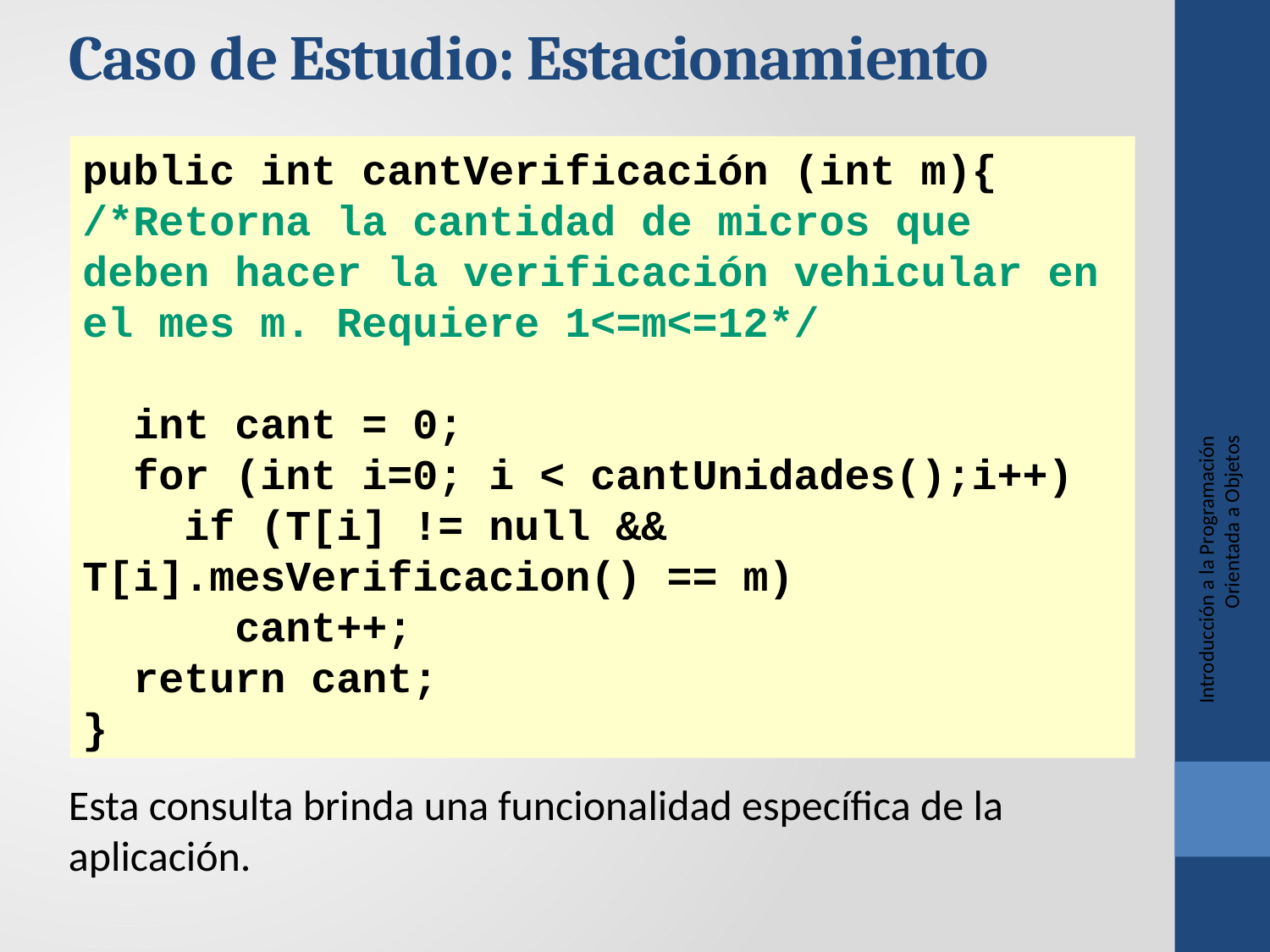

Caso de Estudio: Estacionamiento
public int cantVerificación (int m){
/*Retorna la cantidad de micros que deben hacer la verificación vehicular en el mes m. Requiere 1<=m<=12*/

  int cant = 0;
  for (int i=0; i < cantUnidades();i++)
    if (T[i] != null && 	  	 		T[i].mesVerificacion() == m)
      cant++;
  return cant;
}
Introducción a la Programación Orientada a Objetos
Esta consulta brinda una funcionalidad específica de la aplicación.